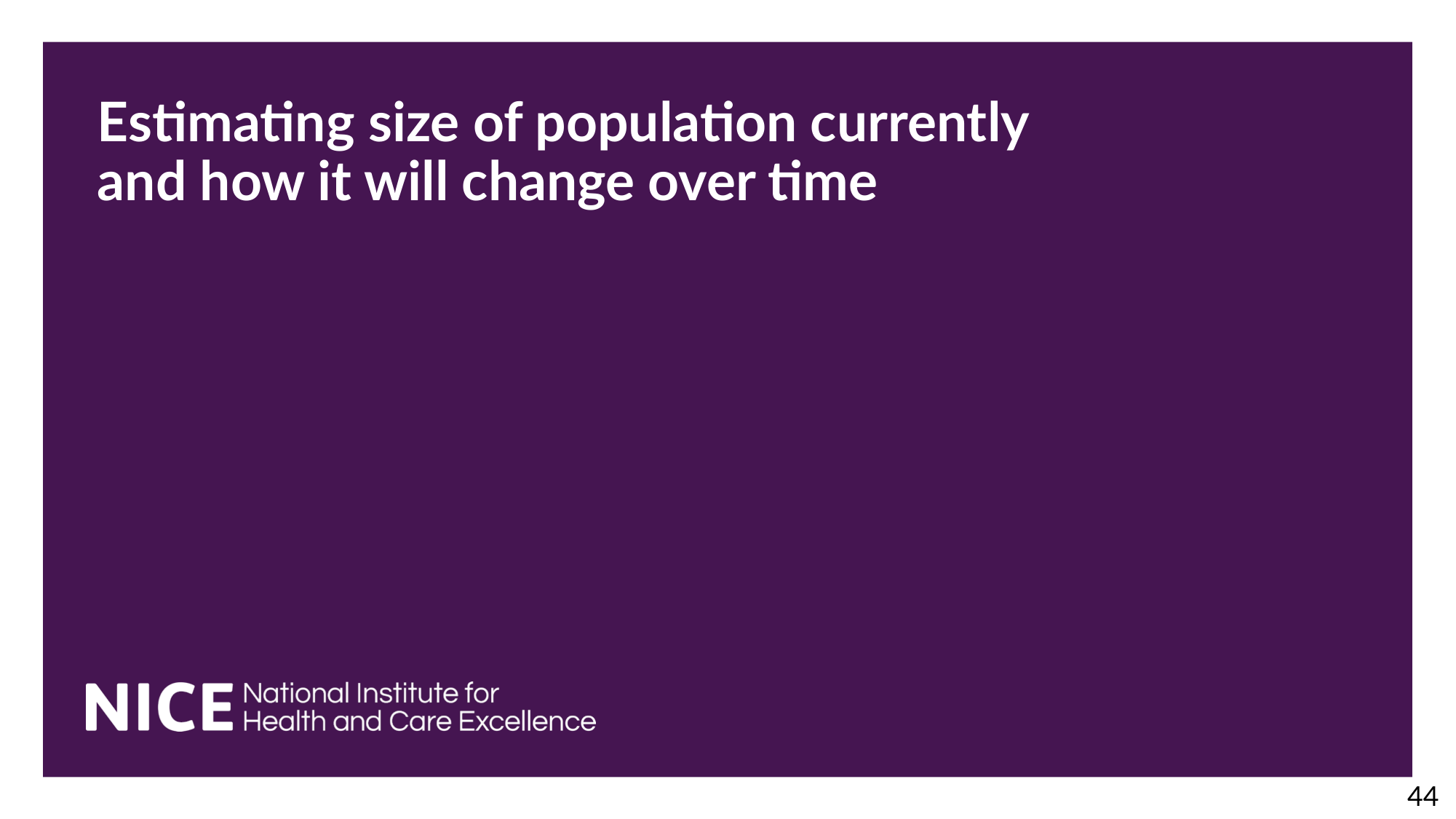

# Estimating size of population currently and how it will change over time